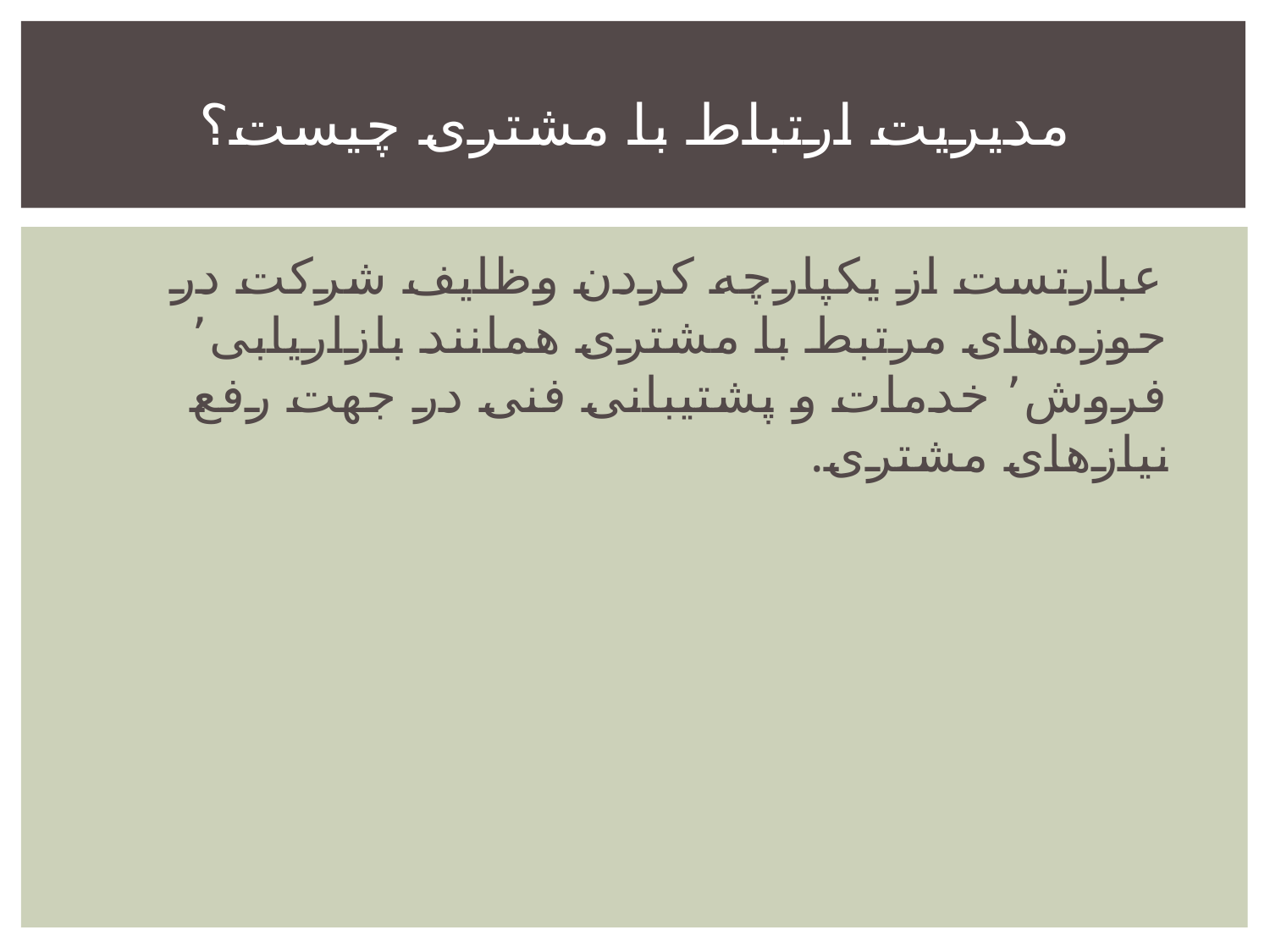

# مدیریت ارتباط با مشتری چیست؟
عبارتست از یکپارچه کردن وظایف شرکت در حوزه‌های مرتبط با مشتری همانند بازاریابی٬ فروش٬ خدمات و پشتیبانی فنی در جهت رفع نیازهای مشتری.